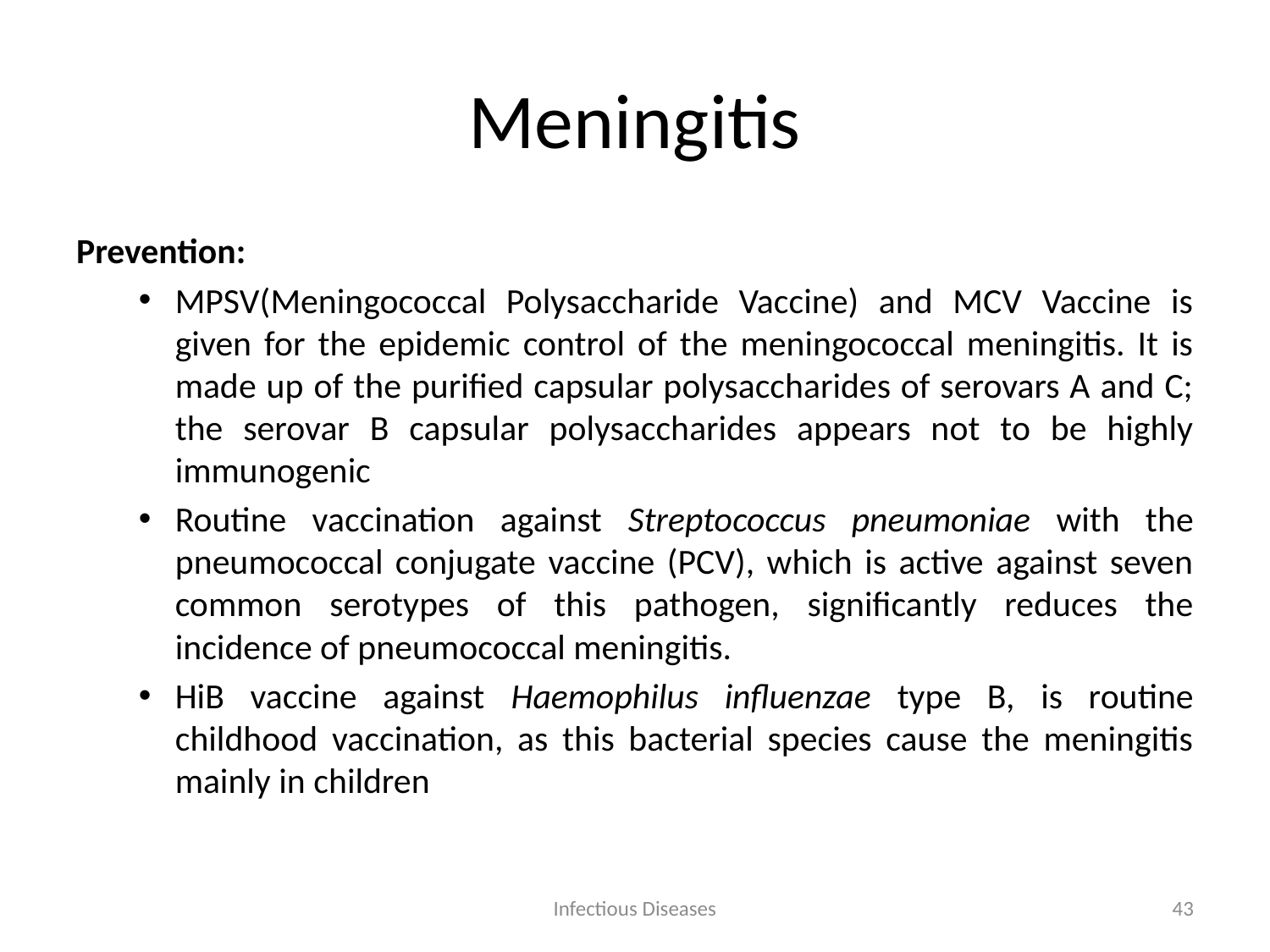

# Meningitis
Prevention:
MPSV(Meningococcal Polysaccharide Vaccine) and MCV Vaccine is given for the epidemic control of the meningococcal meningitis. It is made up of the purified capsular polysaccharides of serovars A and C; the serovar B capsular polysaccharides appears not to be highly immunogenic
Routine vaccination against Streptococcus pneumoniae with the pneumococcal conjugate vaccine (PCV), which is active against seven common serotypes of this pathogen, significantly reduces the incidence of pneumococcal meningitis.
HiB vaccine against Haemophilus influenzae type B, is routine childhood vaccination, as this bacterial species cause the meningitis mainly in children

Infectious Diseases
43